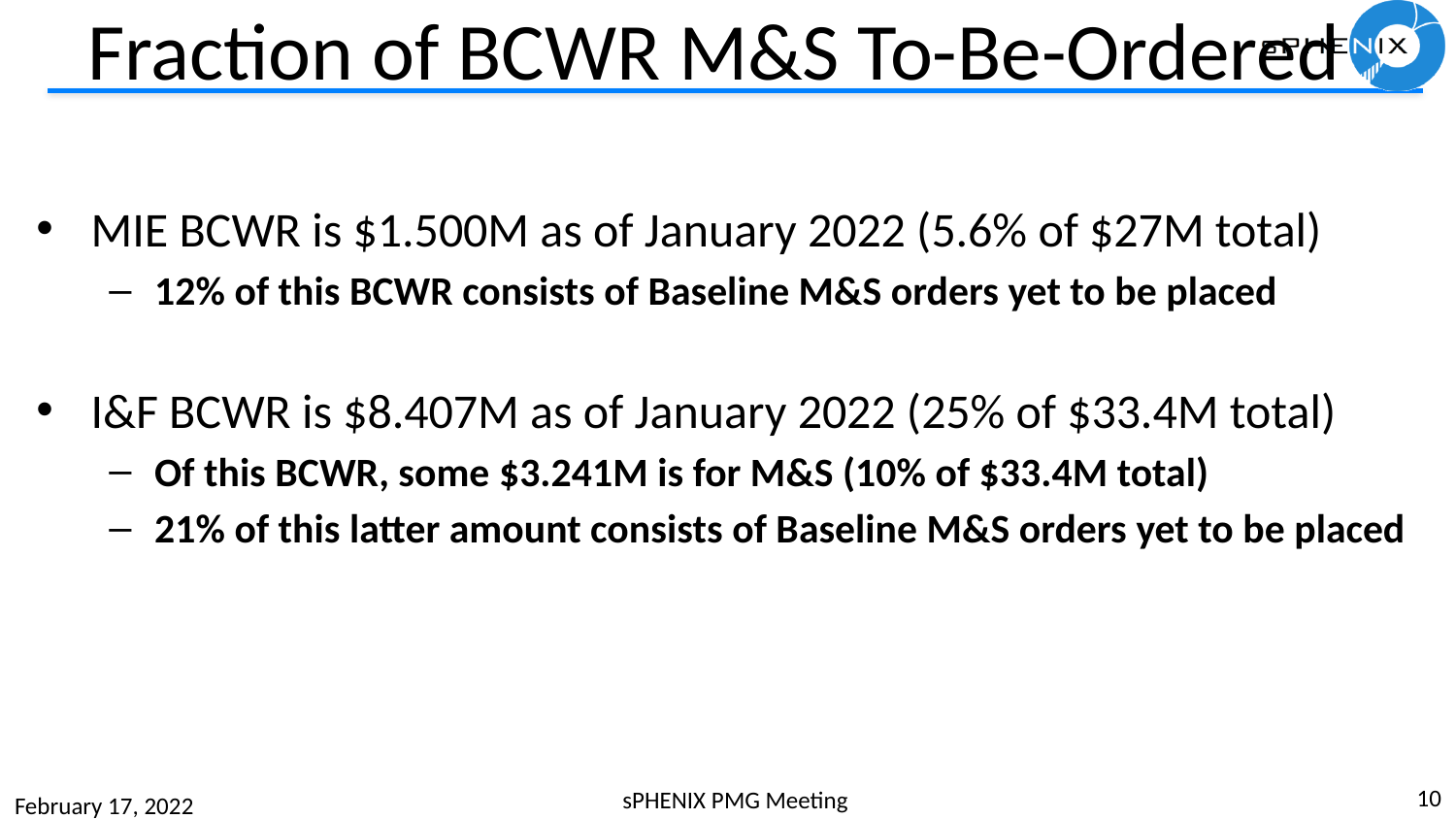

# Fraction of BCWR M&S To-Be-Ordered
MIE BCWR is $1.500M as of January 2022 (5.6% of $27M total)
12% of this BCWR consists of Baseline M&S orders yet to be placed

I&F BCWR is $8.407M as of January 2022 (25% of $33.4M total)
Of this BCWR, some $3.241M is for M&S (10% of $33.4M total)
21% of this latter amount consists of Baseline M&S orders yet to be placed
10
sPHENIX PMG Meeting
February 17, 2022